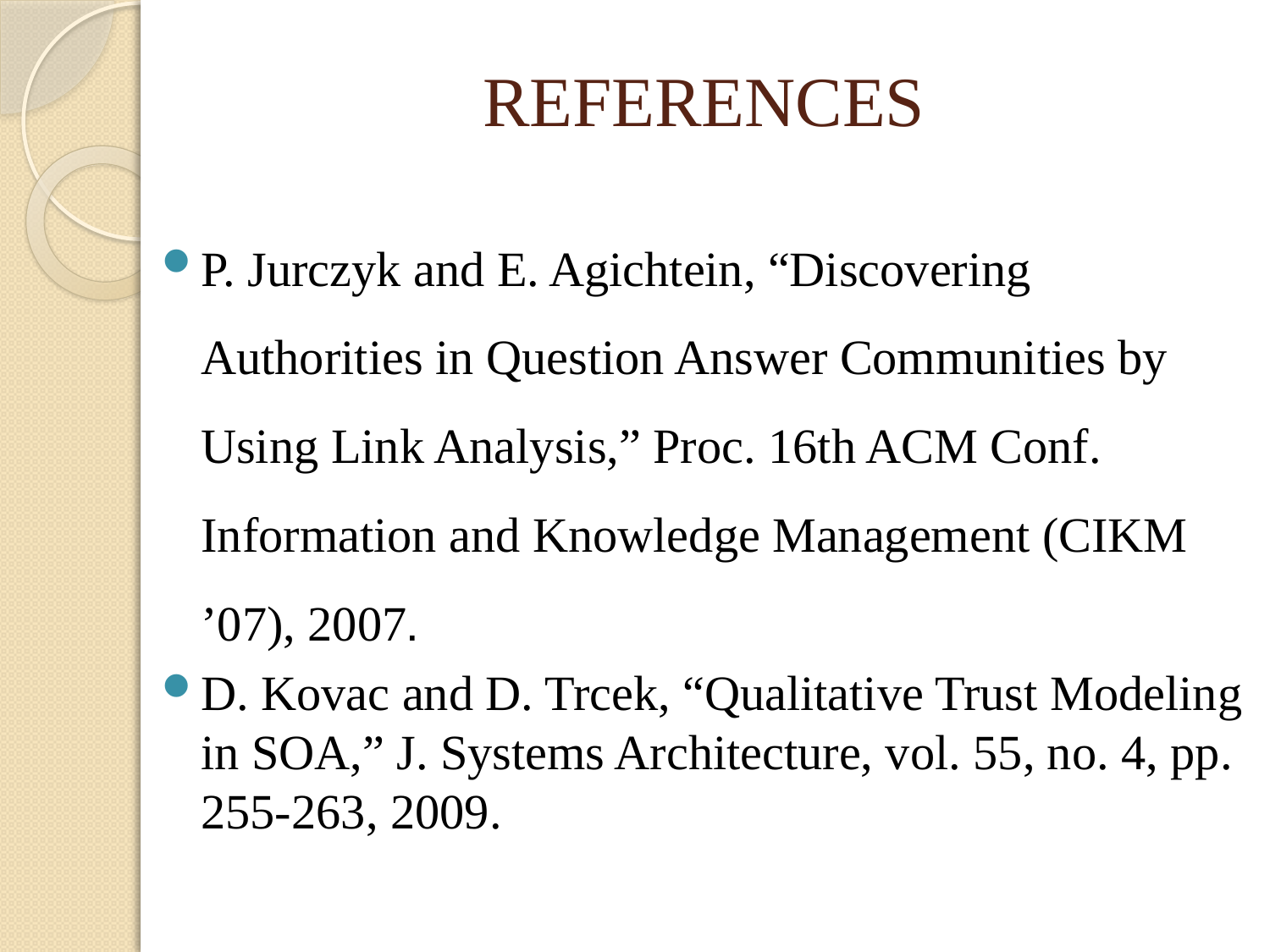

# REFERENCES
P. Jurczyk and E. Agichtein, “Discovering Authorities in Question Answer Communities by Using Link Analysis,” Proc. 16th ACM Conf. Information and Knowledge Management (CIKM ’07), 2007.
D. Kovac and D. Trcek, “Qualitative Trust Modeling in SOA,” J. Systems Architecture, vol. 55, no. 4, pp. 255-263, 2009.